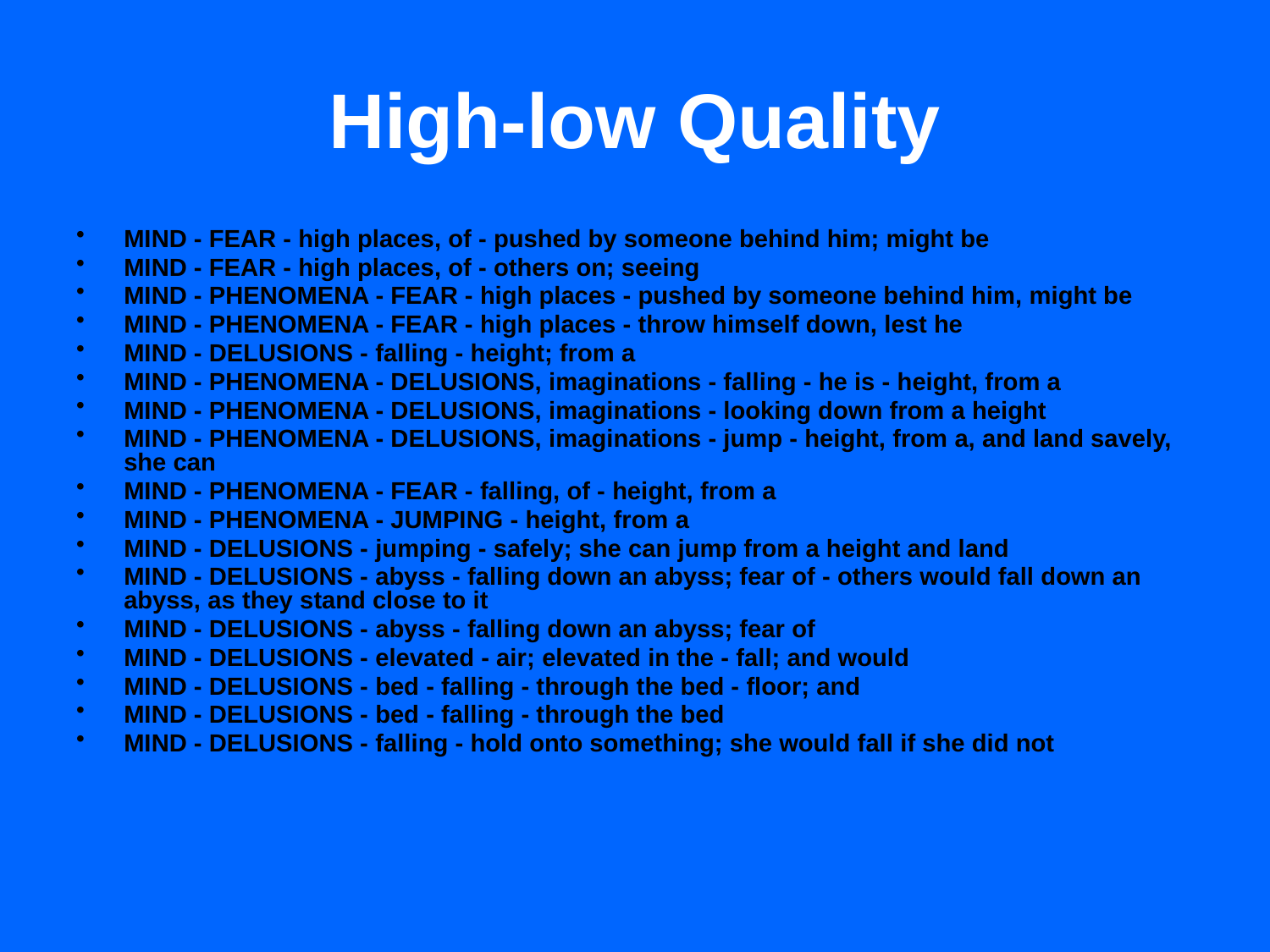

# High-low Quality
MIND - FEAR - high places, of - pushed by someone behind him; might be
MIND - FEAR - high places, of - others on; seeing
MIND - PHENOMENA - FEAR - high places - pushed by someone behind him, might be
MIND - PHENOMENA - FEAR - high places - throw himself down, lest he
MIND - DELUSIONS - falling - height; from a
MIND - PHENOMENA - DELUSIONS, imaginations - falling - he is - height, from a
MIND - PHENOMENA - DELUSIONS, imaginations - looking down from a height
MIND - PHENOMENA - DELUSIONS, imaginations - jump - height, from a, and land savely, she can
MIND - PHENOMENA - FEAR - falling, of - height, from a
MIND - PHENOMENA - JUMPING - height, from a
MIND - DELUSIONS - jumping - safely; she can jump from a height and land
MIND - DELUSIONS - abyss - falling down an abyss; fear of - others would fall down an abyss, as they stand close to it
MIND - DELUSIONS - abyss - falling down an abyss; fear of
MIND - DELUSIONS - elevated - air; elevated in the - fall; and would
MIND - DELUSIONS - bed - falling - through the bed - floor; and
MIND - DELUSIONS - bed - falling - through the bed
MIND - DELUSIONS - falling - hold onto something; she would fall if she did not